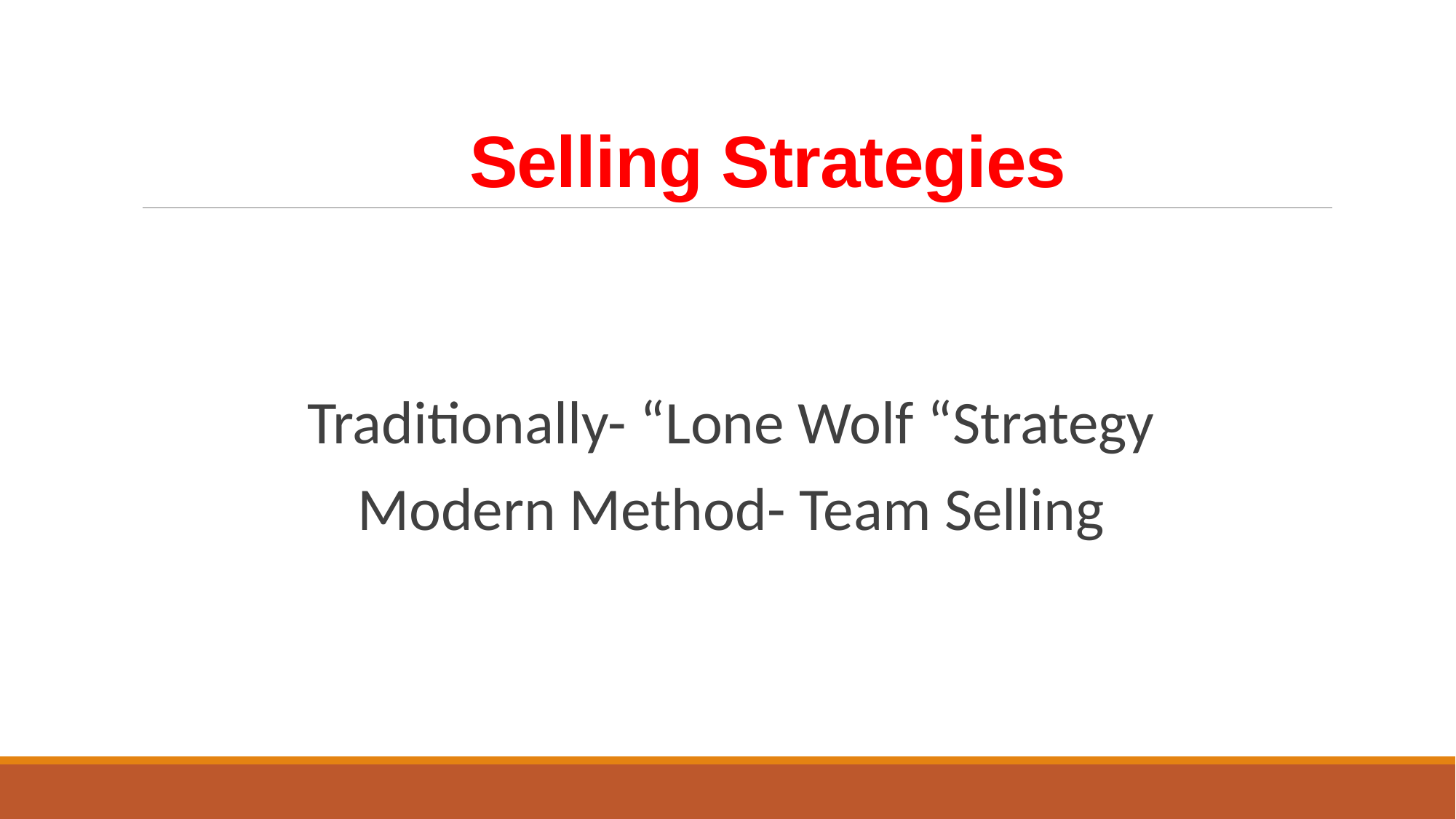

# Selling Strategies

Traditionally- “Lone Wolf “Strategy
Modern Method- Team Selling